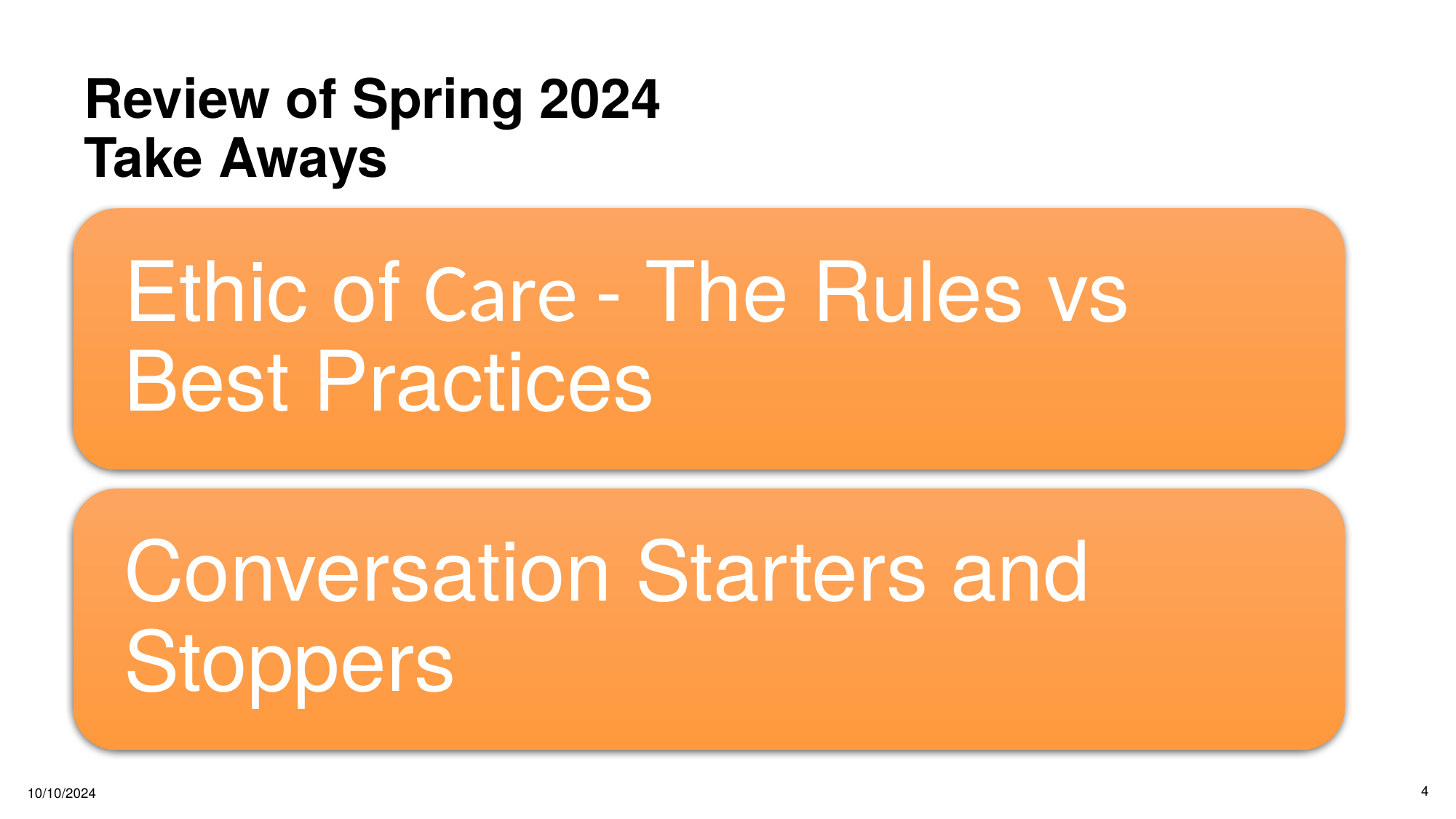

# Review of Spring 2024 Take Aways
Ethic of Care - The Rules vs Best Practices
Conversation Starters and Stoppers
10/10/2024

4